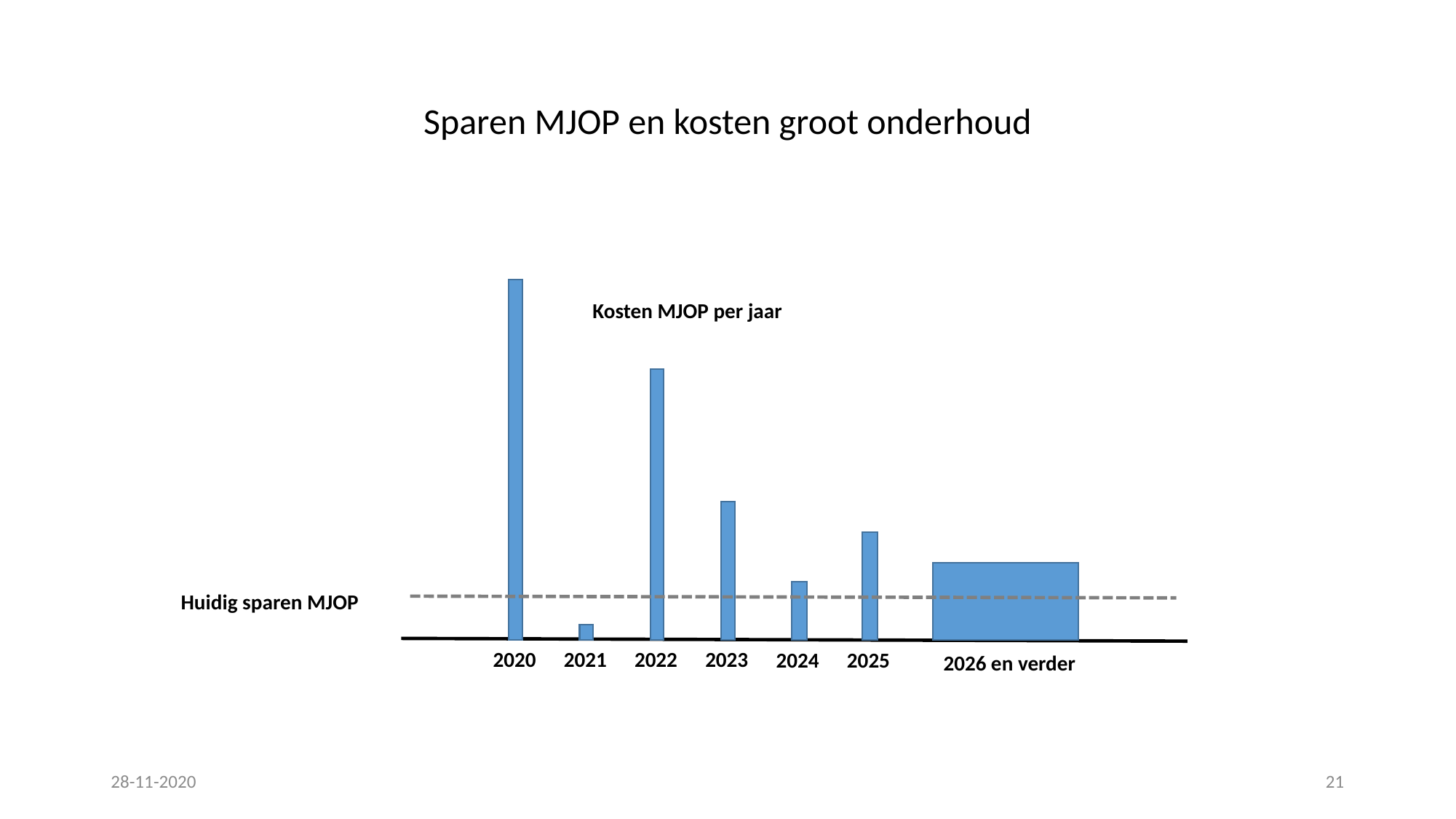

# Sparen MJOP en kosten groot onderhoud

Kosten MJOP per jaar

Huidig sparen MJOP

2020
2021
2022
2023
2024
2025
2026 en verder
28-11-2020
21